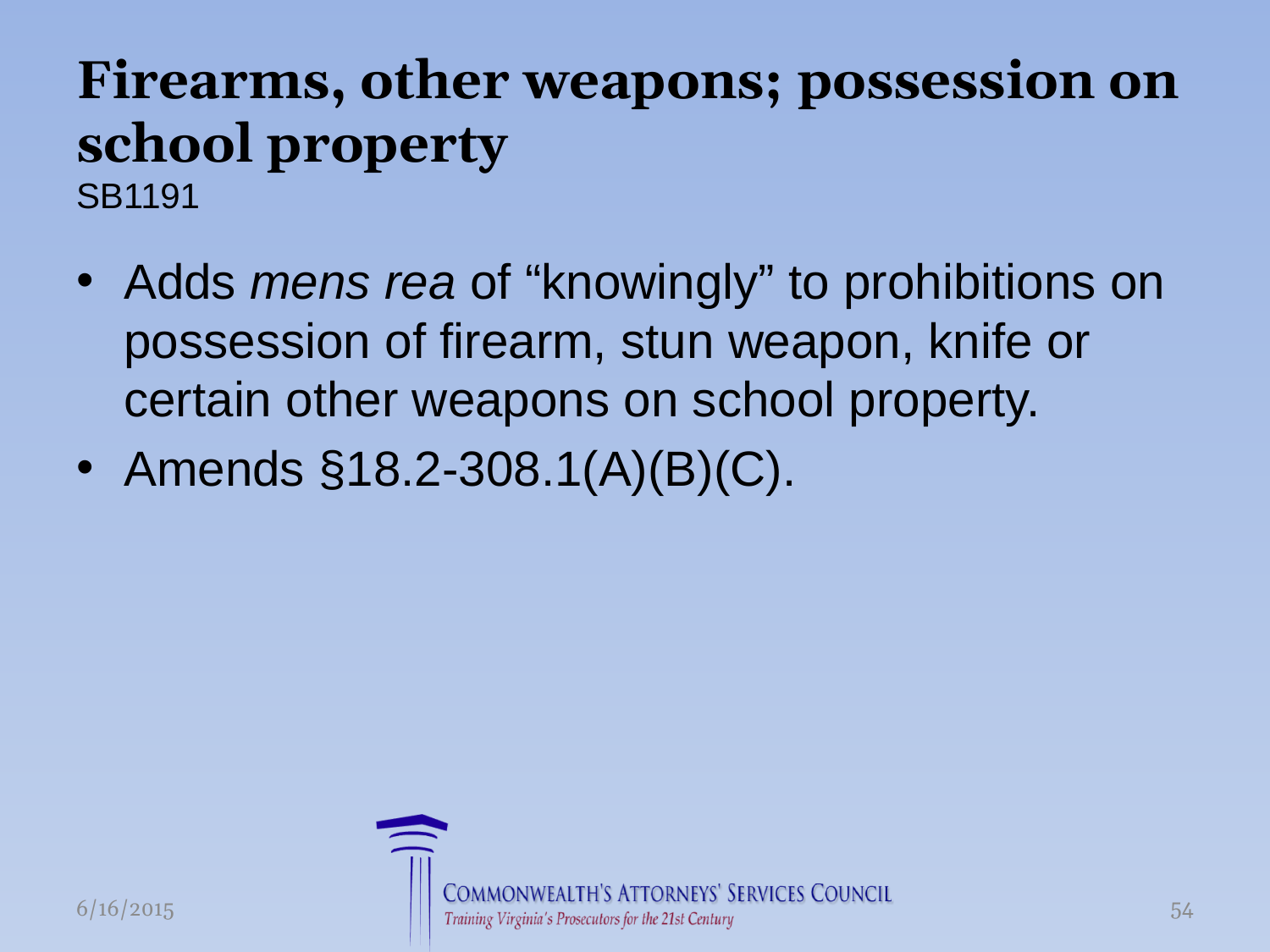

# Firearms, other weapons; possession on school property SB1191
Adds mens rea of “knowingly” to prohibitions on possession of firearm, stun weapon, knife or certain other weapons on school property.
Amends §18.2-308.1(A)(B)(C).
6/16/2015
54